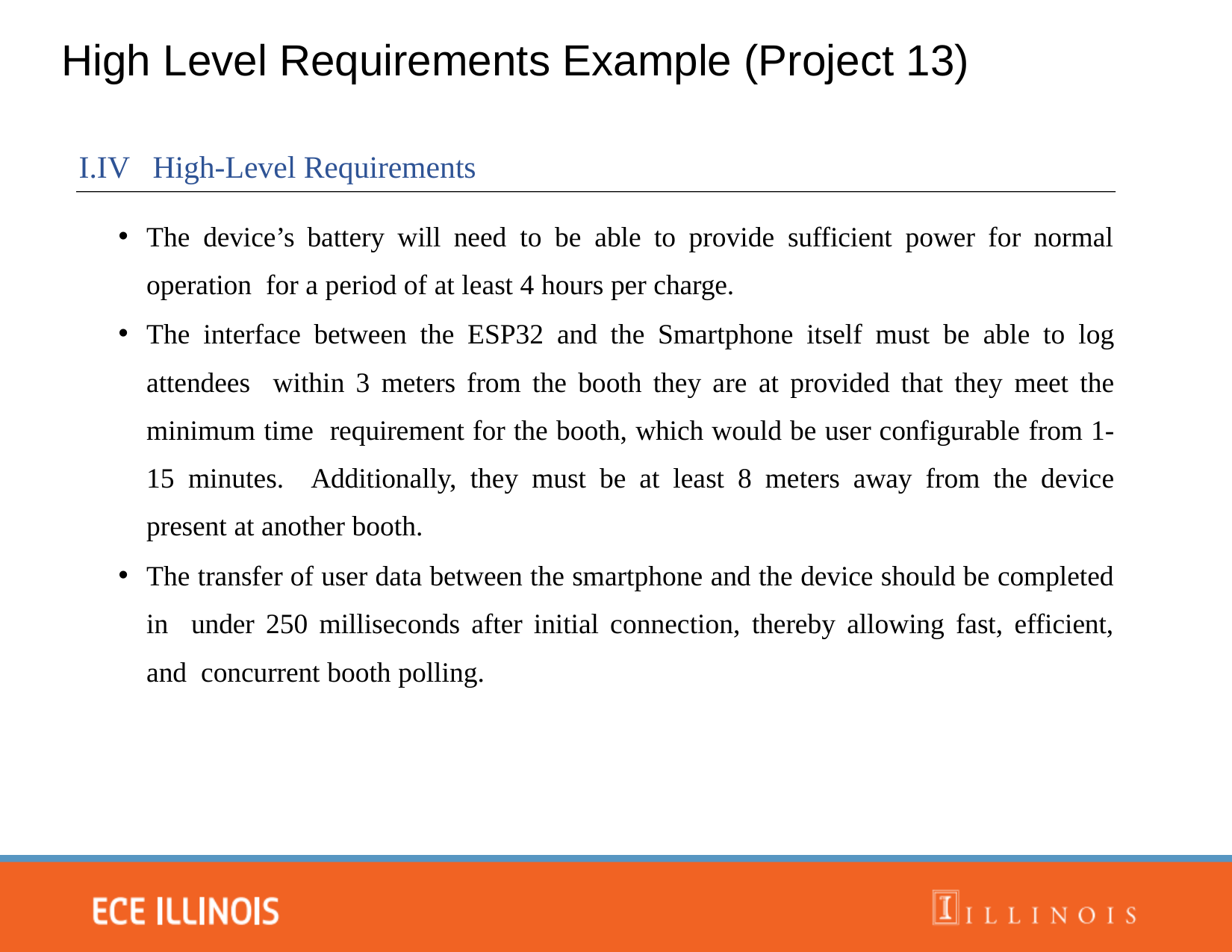

# High Level Requirements Example (Project 13)
I.IV
High-Level Requirements

The device’s battery will need to be able to provide sufficient power for normal operation  for a period of at least 4 hours per charge.
The interface between the ESP32 and the Smartphone itself must be able to log attendees  within 3 meters from the booth they are at provided that they meet the minimum time  requirement for the booth, which would be user configurable from 1-15 minutes.  Additionally, they must be at least 8 meters away from the device present at another booth.
The transfer of user data between the smartphone and the device should be completed in  under 250 milliseconds after initial connection, thereby allowing fast, efficient, and  concurrent booth polling.